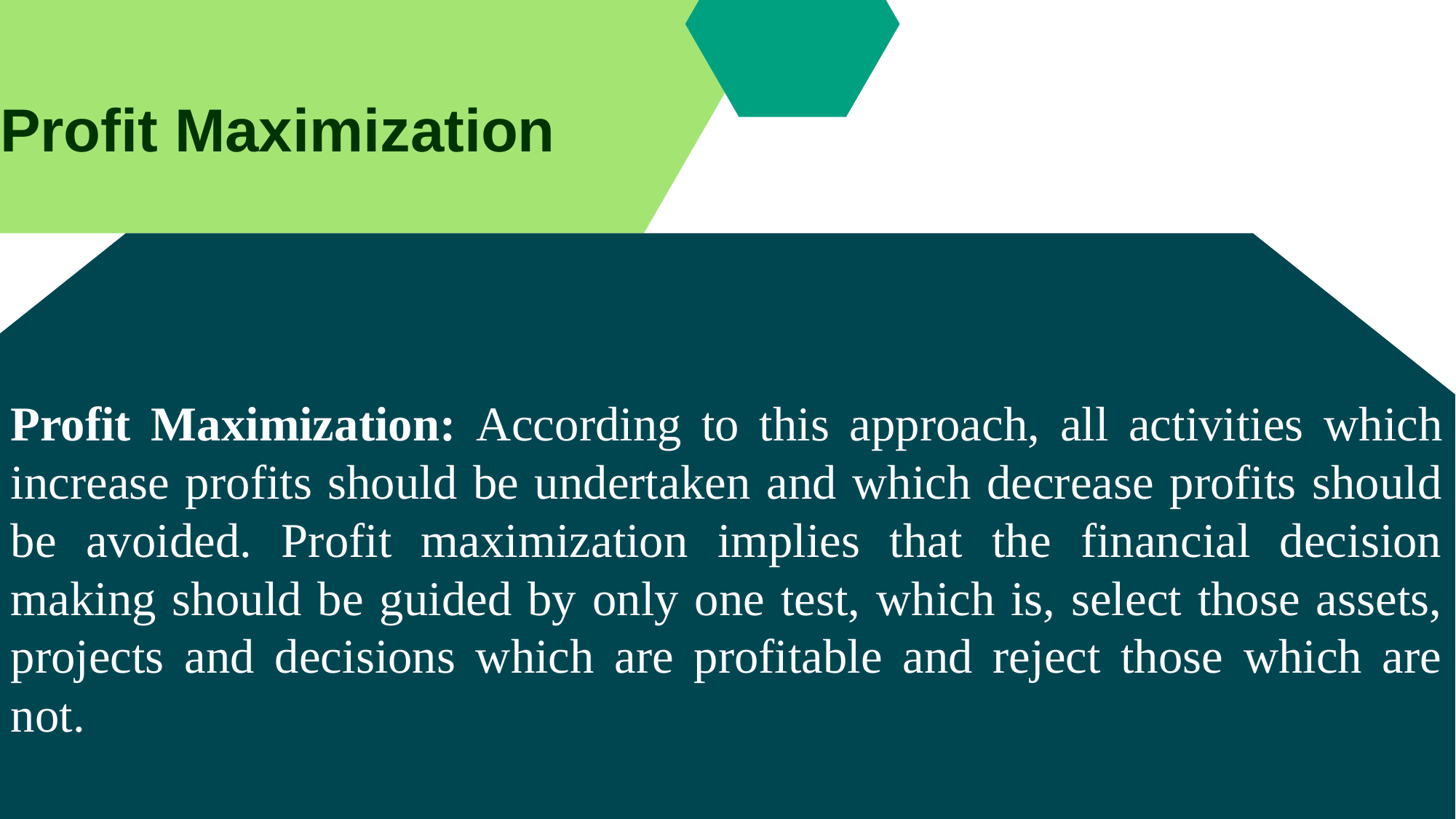

Profit Maximization

Profit Maximization: According to this approach, all activities which increase profits should be undertaken and which decrease profits should be avoided. Profit maximization implies that the financial decision making should be guided by only one test, which is, select those assets, projects and decisions which are profitable and reject those which are not.